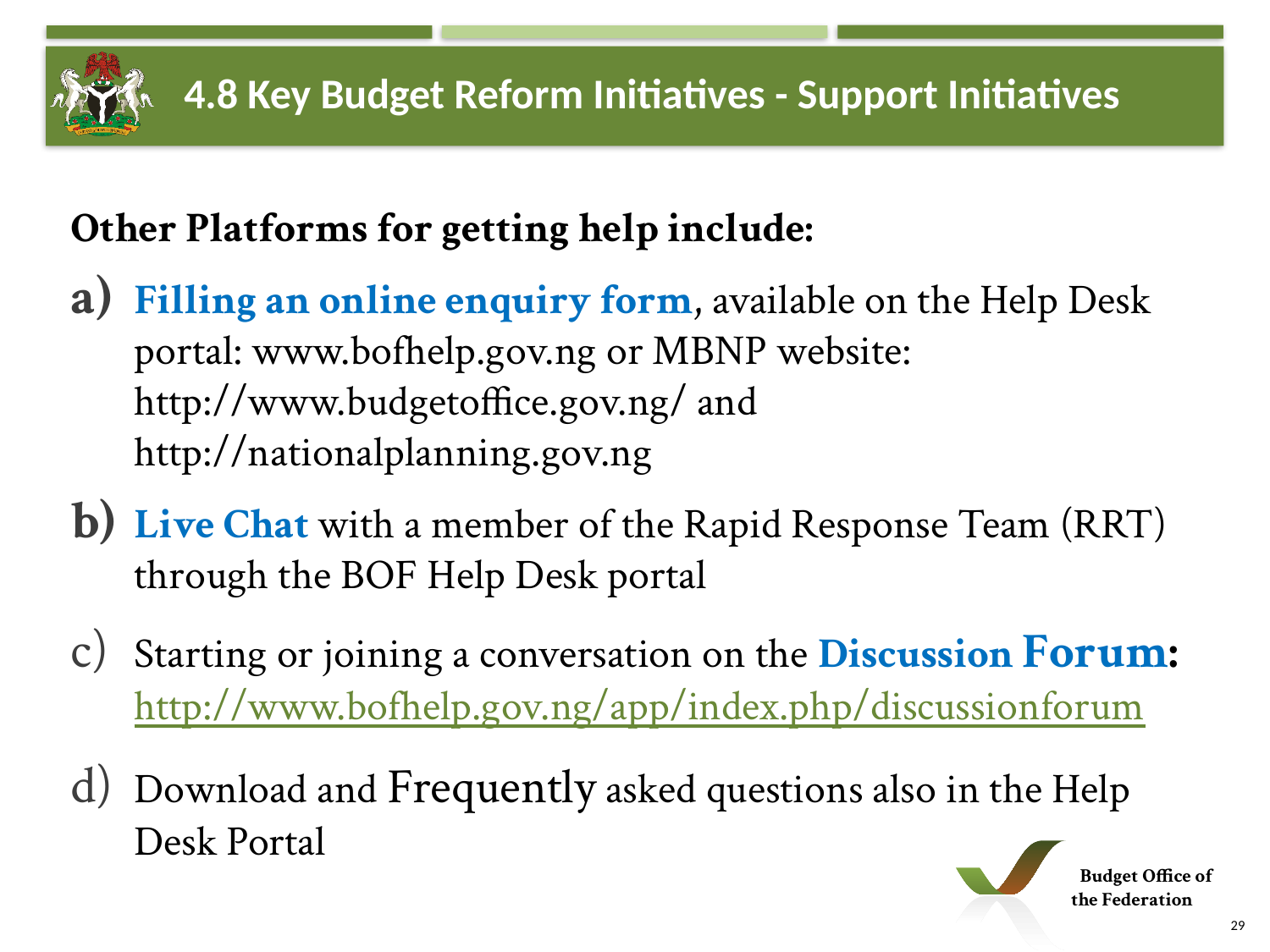

29
# 4.8 Key Budget Reform Initiatives - Support Initiatives
Other Platforms for getting help include:
Filling an online enquiry form, available on the Help Desk portal: www.bofhelp.gov.ng or MBNP website: http://www.budgetoffice.gov.ng/ and http://nationalplanning.gov.ng
Live Chat with a member of the Rapid Response Team (RRT) through the BOF Help Desk portal
Starting or joining a conversation on the Discussion Forum: http://www.bofhelp.gov.ng/app/index.php/discussionforum
Download and Frequently asked questions also in the Help Desk Portal

  Budget Office of the Federation